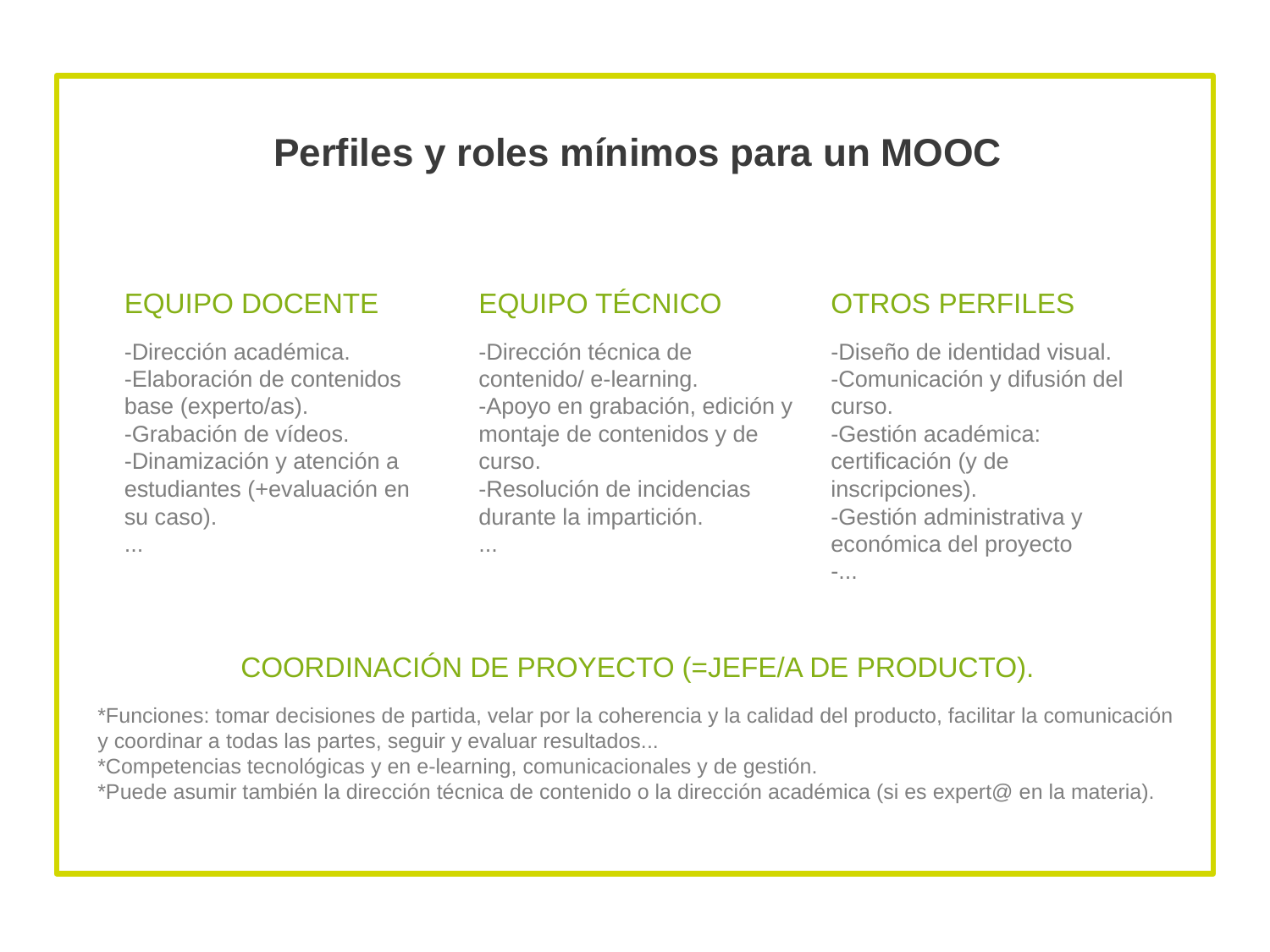

Perfiles y roles mínimos para un MOOC
EQUIPO DOCENTE
EQUIPO TÉCNICO
OTROS PERFILES
-Dirección académica.
-Elaboración de contenidos base (experto/as).
-Grabación de vídeos.
-Dinamización y atención a estudiantes (+evaluación en su caso).
...

-Dirección técnica de contenido/ e-learning.
-Apoyo en grabación, edición y montaje de contenidos y de curso.
-Resolución de incidencias durante la impartición.
...
-Diseño de identidad visual.
-Comunicación y difusión del curso.
-Gestión académica: certificación (y de inscripciones).
-Gestión administrativa y económica del proyecto
-...
COORDINACIÓN DE PROYECTO (=JEFE/A DE PRODUCTO).

*Funciones: tomar decisiones de partida, velar por la coherencia y la calidad del producto, facilitar la comunicación y coordinar a todas las partes, seguir y evaluar resultados...
*Competencias tecnológicas y en e-learning, comunicacionales y de gestión.
*Puede asumir también la dirección técnica de contenido o la dirección académica (si es expert@ en la materia).